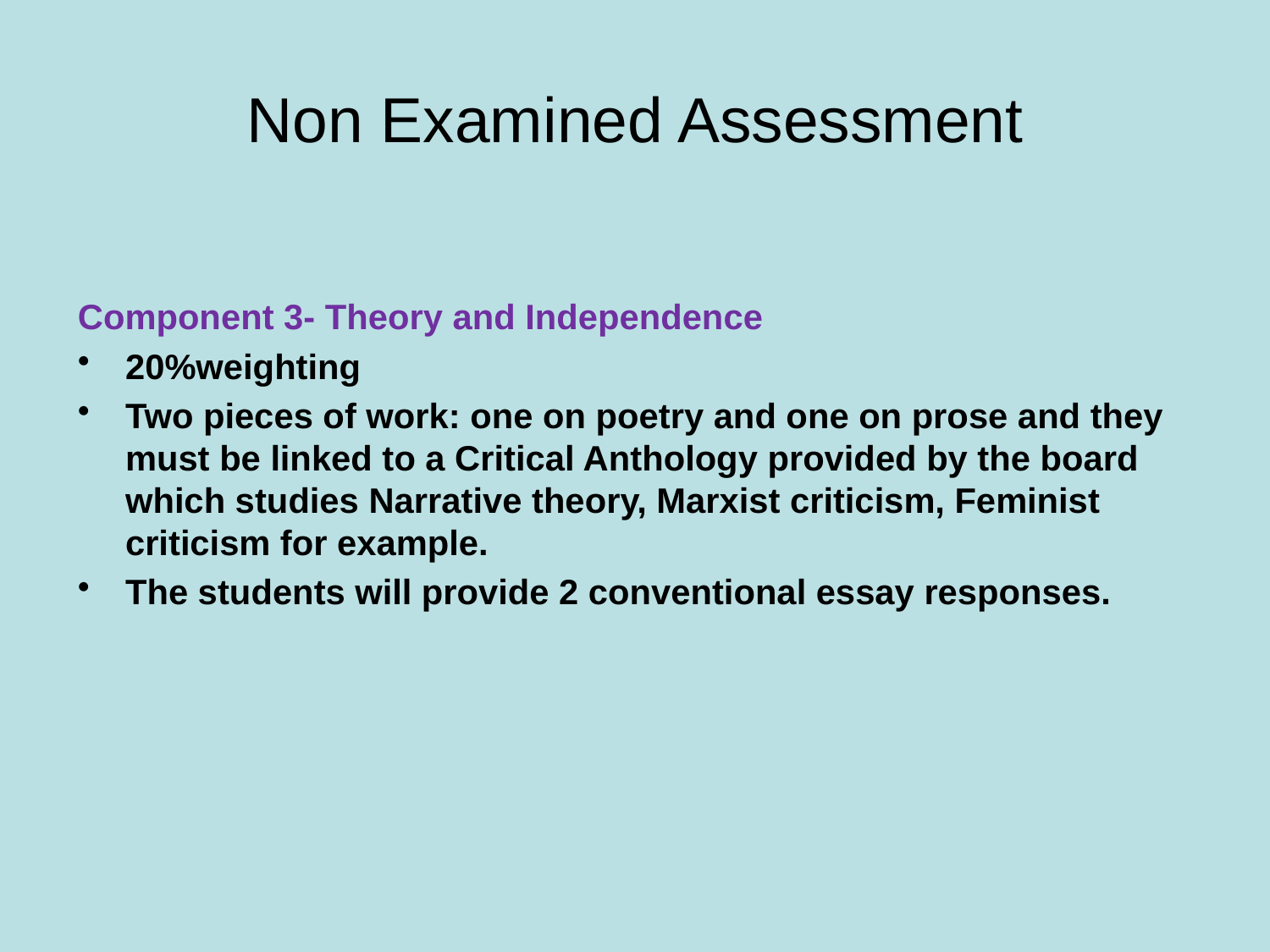

# Non Examined Assessment

Component 3- Theory and Independence
20%weighting
Two pieces of work: one on poetry and one on prose and they must be linked to a Critical Anthology provided by the board which studies Narrative theory, Marxist criticism, Feminist criticism for example.
The students will provide 2 conventional essay responses.